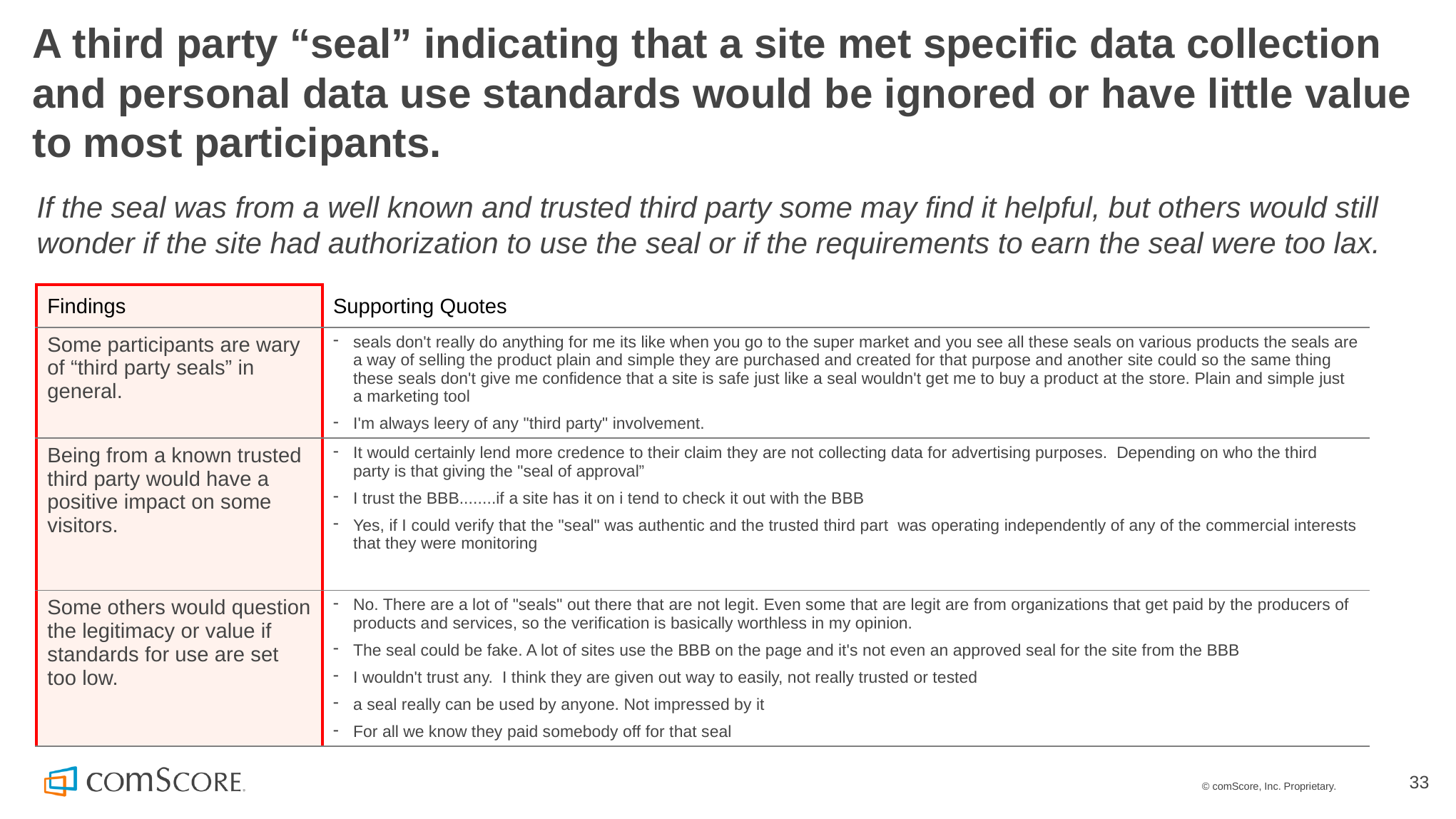

A third party “seal” indicating that a site met specific data collection and personal data use standards would be ignored or have little value to most participants.
If the seal was from a well known and trusted third party some may find it helpful, but others would still wonder if the site had authorization to use the seal or if the requirements to earn the seal were too lax.
| Findings | Supporting Quotes |
| --- | --- |
| Some participants are wary of “third party seals” in general. | seals don't really do anything for me its like when you go to the super market and you see all these seals on various products the seals are a way of selling the product plain and simple they are purchased and created for that purpose and another site could so the same thing these seals don't give me confidence that a site is safe just like a seal wouldn't get me to buy a product at the store. Plain and simple just a marketing tool I'm always leery of any "third party" involvement. |
| Being from a known trusted third party would have a positive impact on some visitors. | It would certainly lend more credence to their claim they are not collecting data for advertising purposes.  Depending on who the third party is that giving the "seal of approval” I trust the BBB........if a site has it on i tend to check it out with the BBB Yes, if I could verify that the "seal" was authentic and the trusted third part  was operating independently of any of the commercial interests that they were monitoring |
| Some others would question the legitimacy or value if standards for use are set too low. | No. There are a lot of "seals" out there that are not legit. Even some that are legit are from organizations that get paid by the producers of products and services, so the verification is basically worthless in my opinion.  The seal could be fake. A lot of sites use the BBB on the page and it's not even an approved seal for the site from the BBB I wouldn't trust any.  I think they are given out way to easily, not really trusted or tested a seal really can be used by anyone. Not impressed by it For all we know they paid somebody off for that seal |